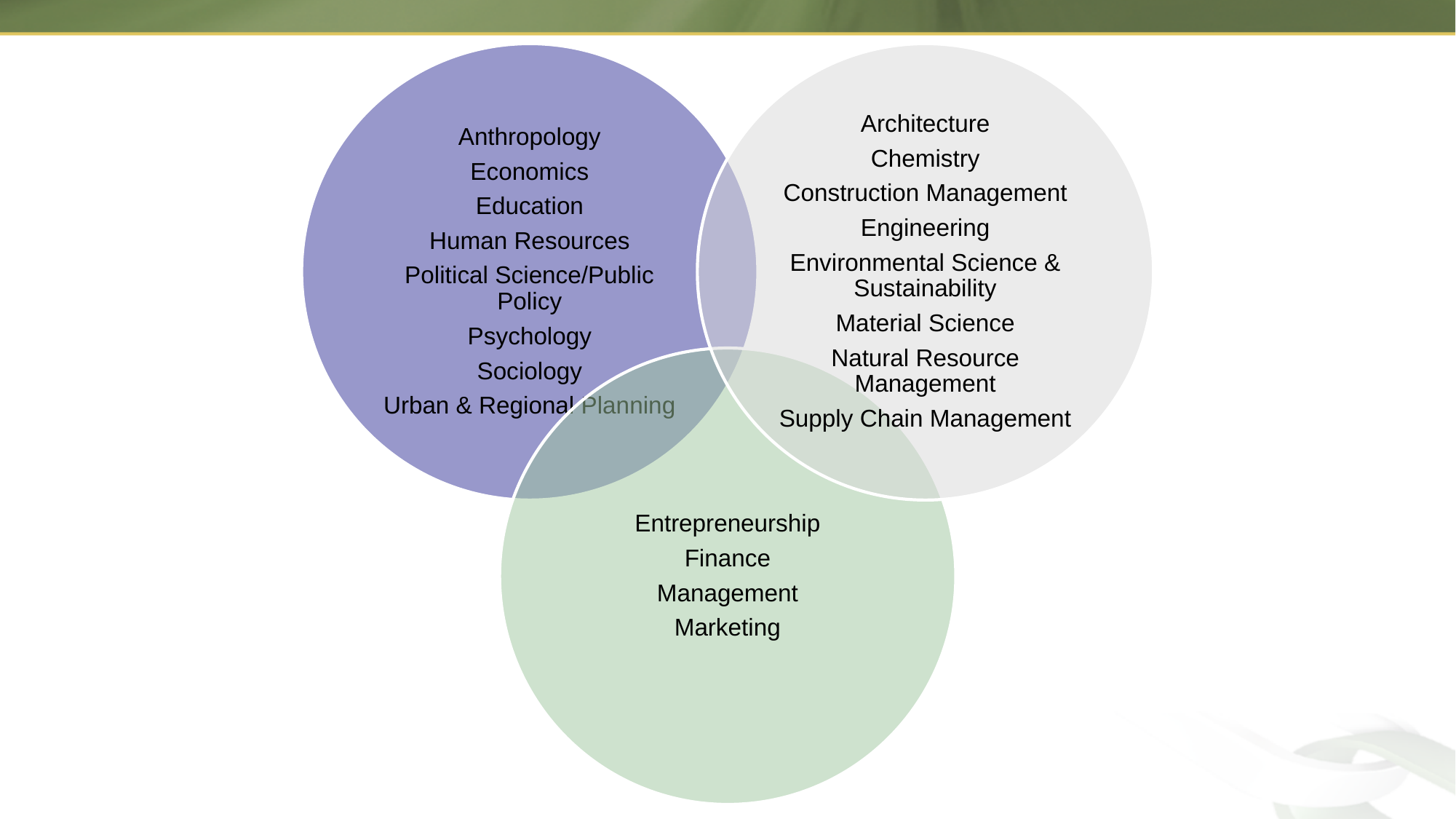

Anthropology
Economics
Education
Human Resources
Political Science/Public Policy
Psychology
Sociology
Urban & Regional Planning
Entrepreneurship
Finance
Management
Marketing
Architecture
Chemistry
Construction Management
Engineering
Environmental Science & Sustainability
Material Science
Natural Resource Management
Supply Chain Management